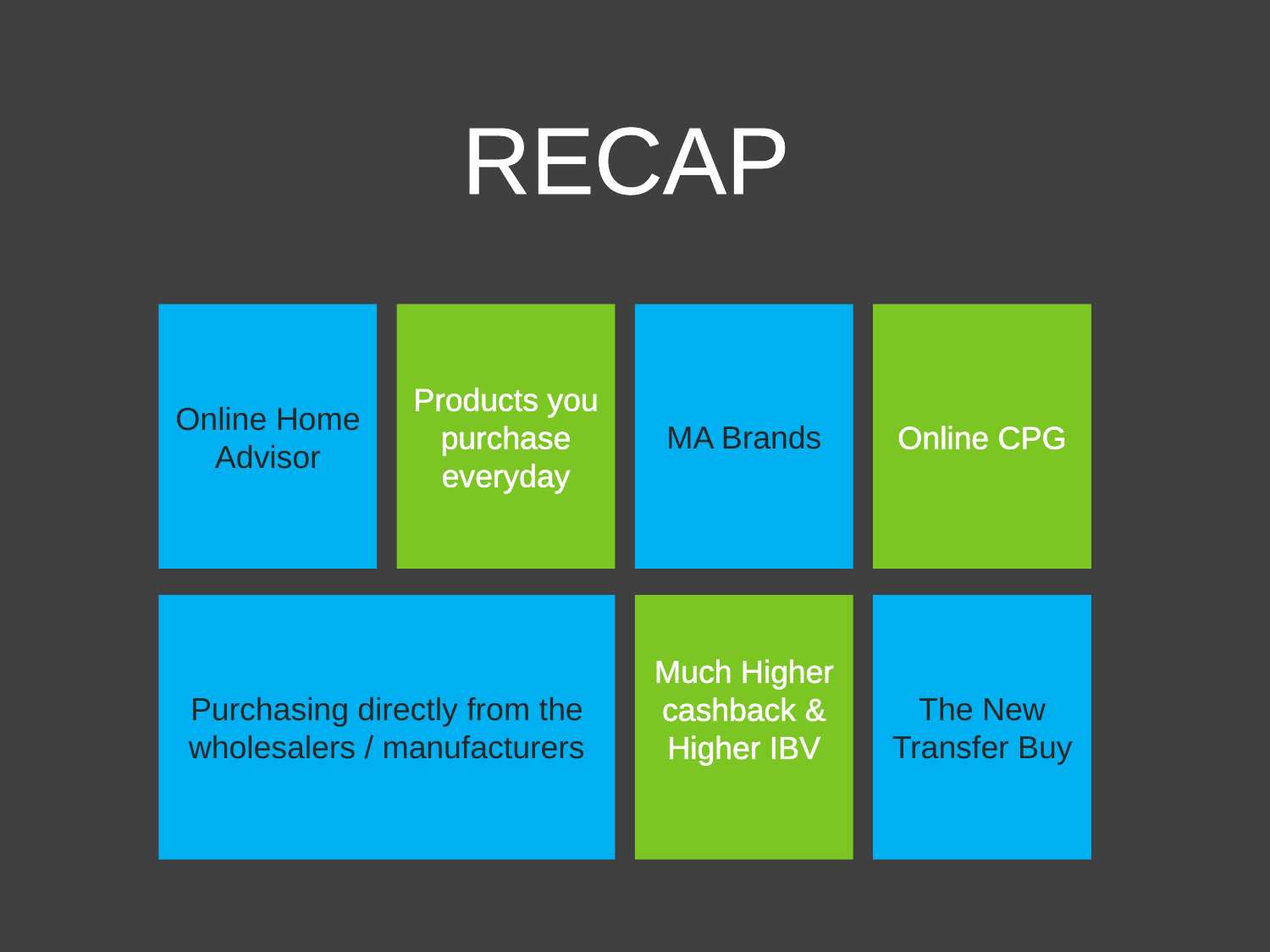

RECAP
Online Home Advisor
Products you purchase everyday
MA Brands
Online CPG
Purchasing directly from the wholesalers / manufacturers
Much Higher cashback & Higher IBV

The New Transfer Buy